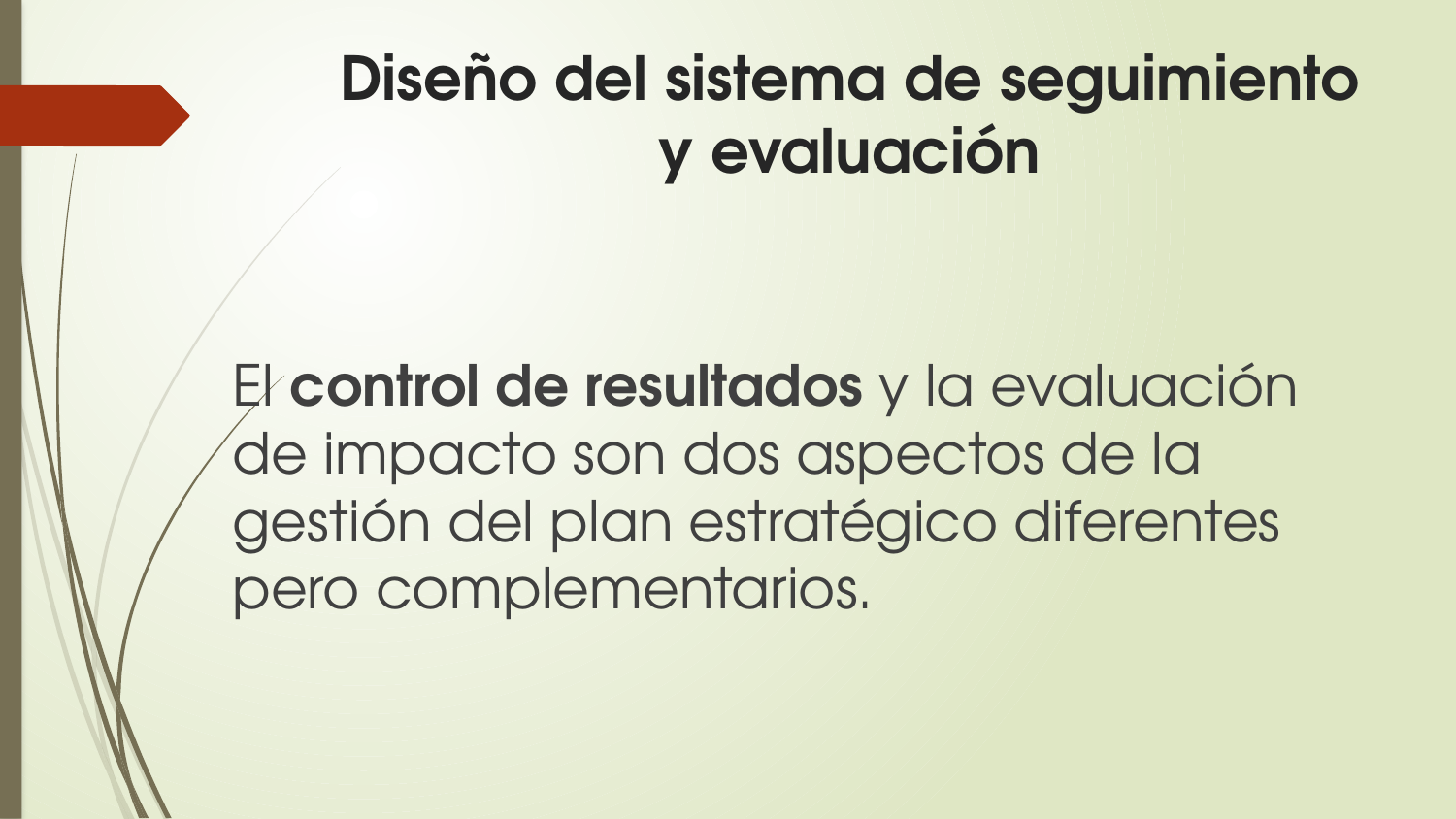

# Diseño del sistema de seguimiento y evaluación
El control de resultados y la evaluación de impacto son dos aspectos de la gestión del plan estratégico diferentes pero complementarios.